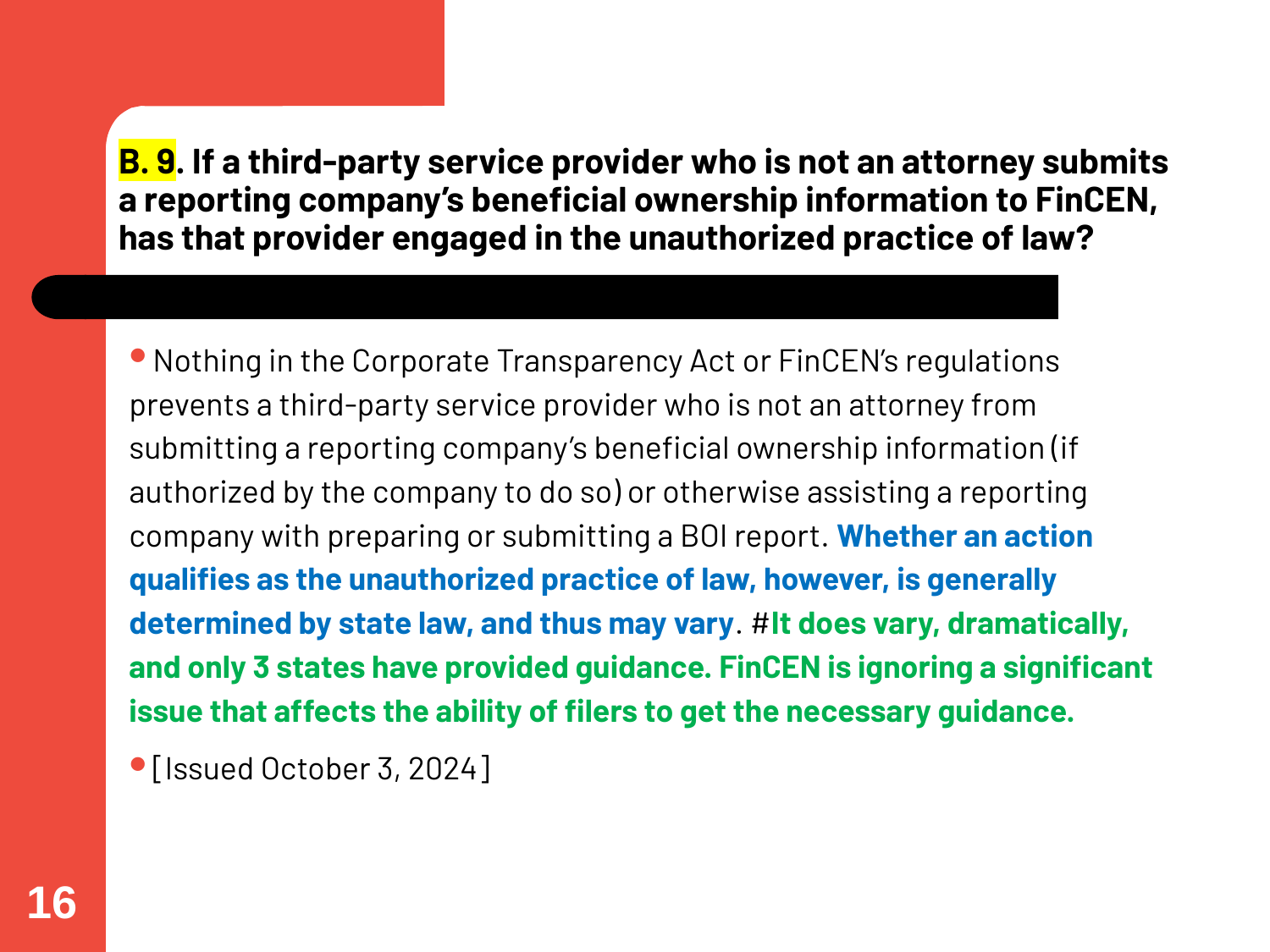

# B. 9. If a third-party service provider who is not an attorney submits a reporting company’s beneficial ownership information to FinCEN, has that provider engaged in the unauthorized practice of law?
Nothing in the Corporate Transparency Act or FinCEN’s regulations prevents a third-party service provider who is not an attorney from submitting a reporting company’s beneficial ownership information (if authorized by the company to do so) or otherwise assisting a reporting company with preparing or submitting a BOI report. Whether an action qualifies as the unauthorized practice of law, however, is generally determined by state law, and thus may vary. #It does vary, dramatically, and only 3 states have provided guidance. FinCEN is ignoring a significant issue that affects the ability of filers to get the necessary guidance.
[Issued October 3, 2024]
16